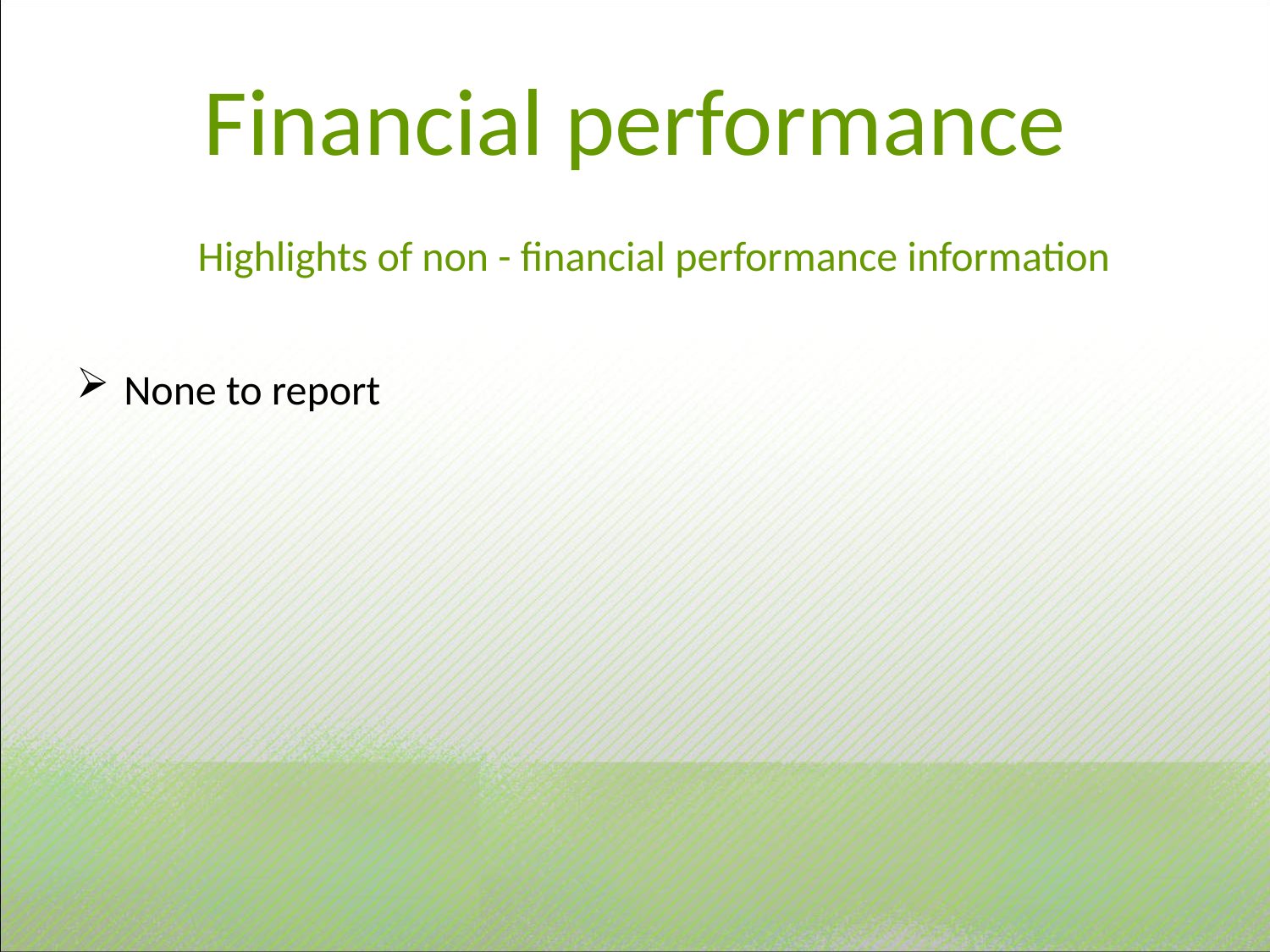

# Financial performance
Highlights of non - financial performance information
None to report